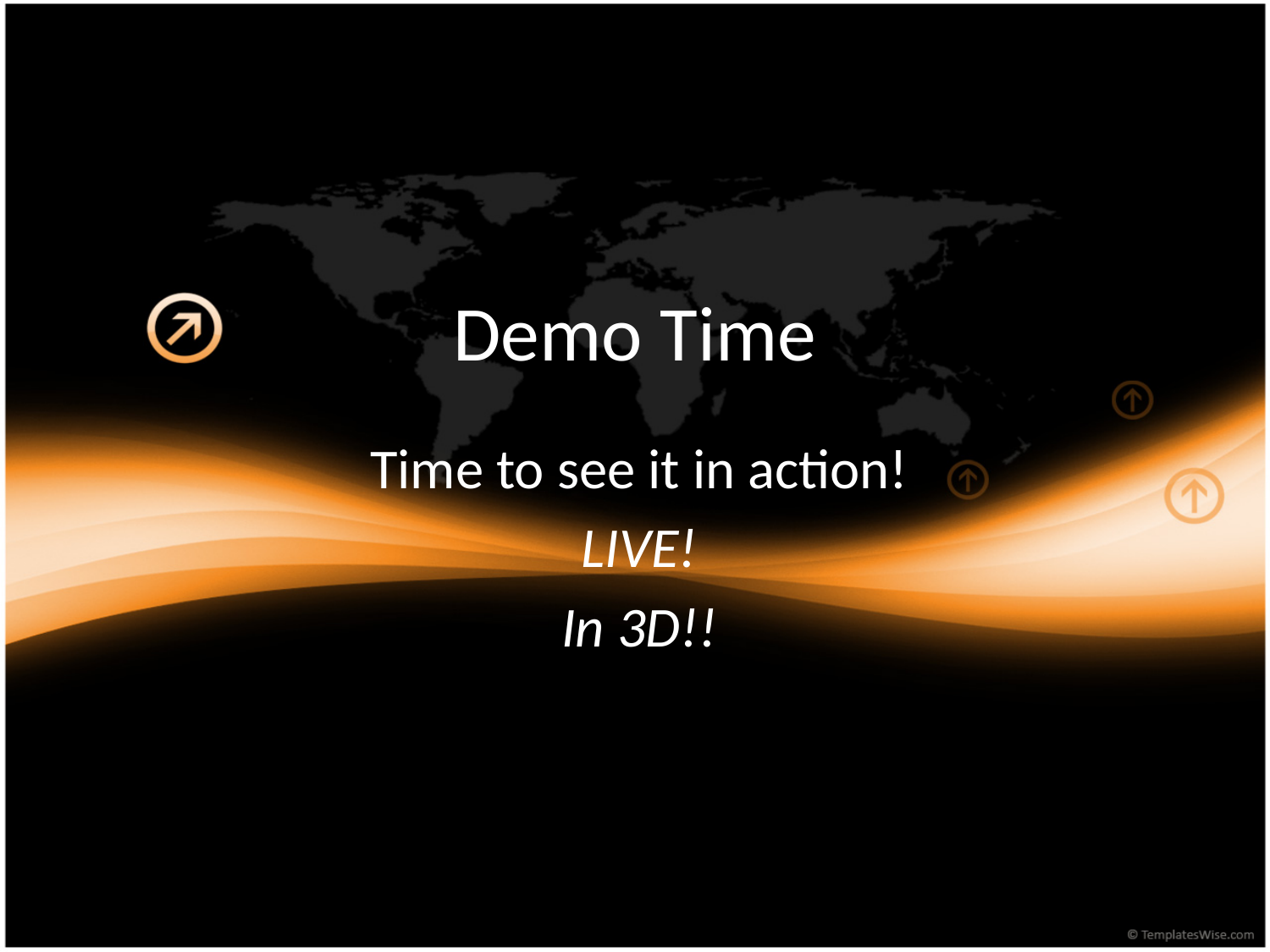

# Demo Time
Time to see it in action!
LIVE!
In 3D!!